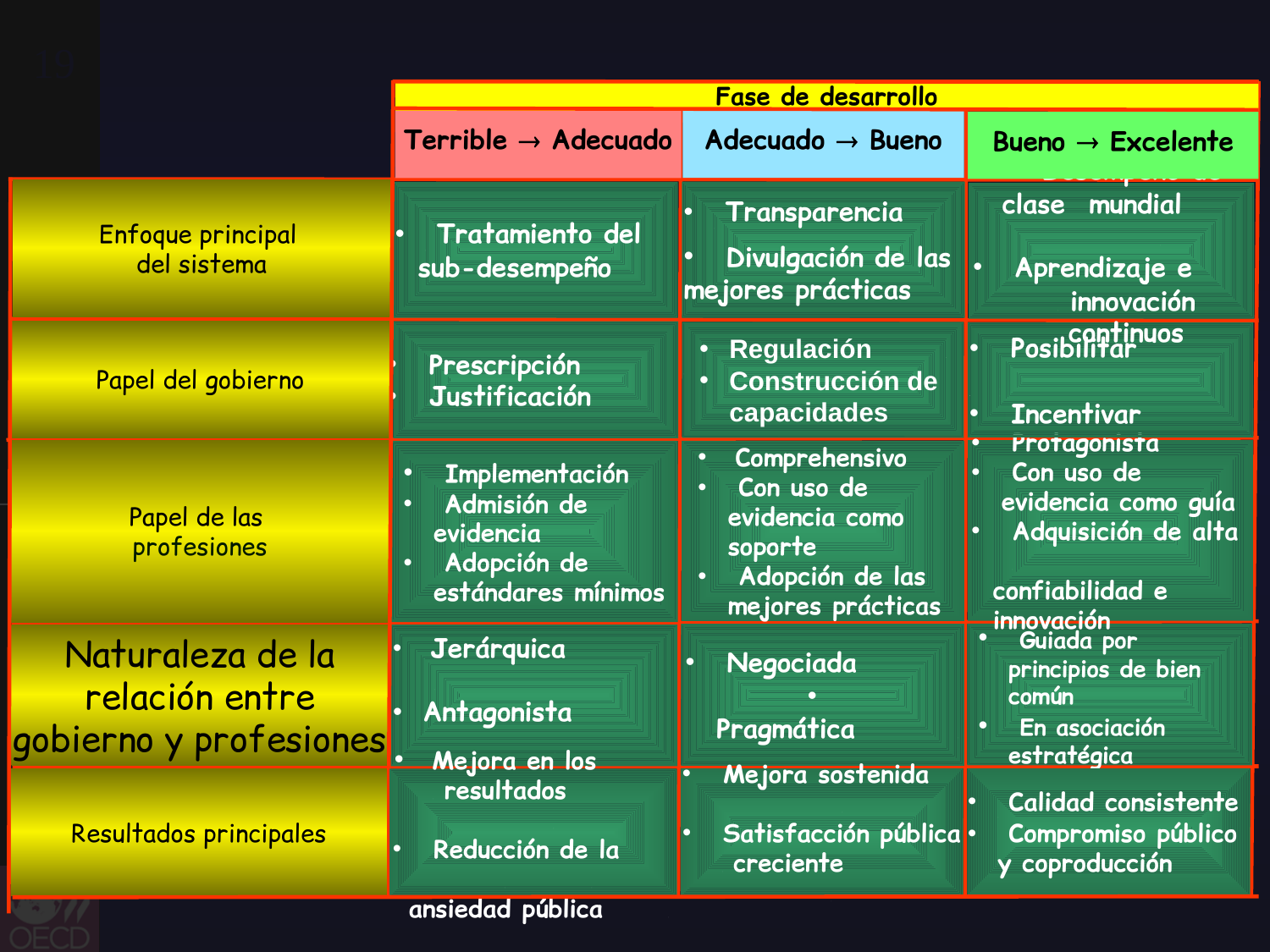

Fase de desarrollo

Adecuado → Bueno

Terrible → Adecuado

Bueno → Excelente

Enfoque principal
del sistema
 Transparencia      .

 Divulgación de las
mejores prácticas
 Tratamiento del    .
  sub-desempeño
 Desempeño de clase  mundial             .
 Aprendizaje e      . innovación continuos

Papel del gobierno
 Prescripción         .
 Justificación
Regulación          .
Construcción de capacidades
 Posibilitar           .
.
 Incentivar

Papel de las
profesiones
 Protagonista
 Con uso de evidencia como guía
 Adquisición de alta   .
  confiabilidad e
  innovación
 Implementación
 Admisión de evidencia
 Adopción de  estándares mínimos
 Comprehensivo
 Con uso de evidencia como soporte
 Adopción de las   mejores prácticas

 Guiada por         . principios de bien común
 En asociación   estratégica
 Negociada          .
 Pragmática         .
 Jerárquica           .
Antagonista           .
Naturaleza de la relación entre gobierno y profesiones

 Mejora sostenida     .
 Satisfacción pública  . creciente            .
 Calidad consistente  .
 Compromiso público y coproducción
 Mejora en los         . resultados            .
 Reducción de la      .        .
 ansiedad pública      .
Resultados principales